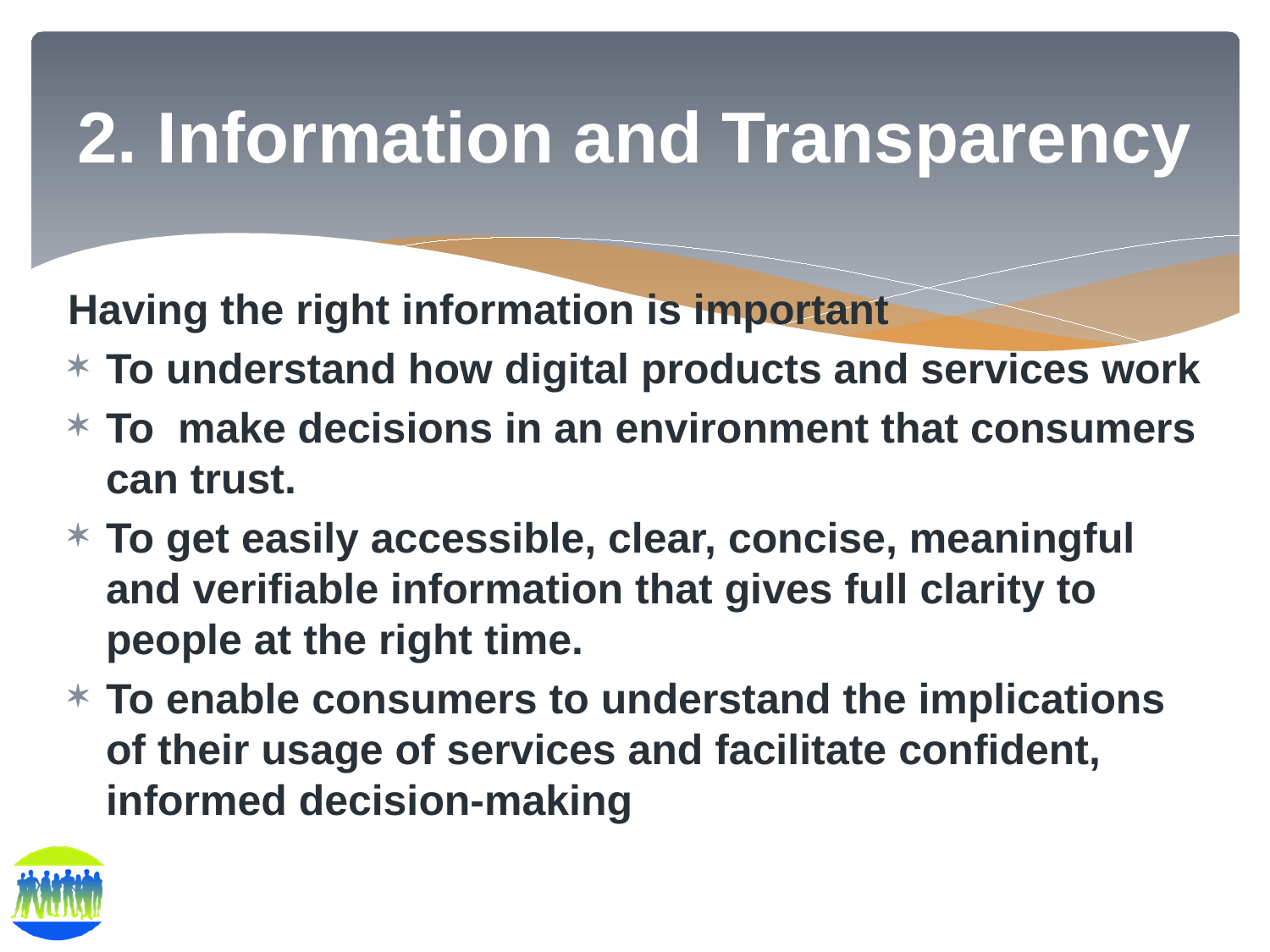

# 2. Information and Transparency
Having the right information is important
To understand how digital products and services work
To  make decisions in an environment that consumers can trust.
To get easily accessible, clear, concise, meaningful and verifiable information that gives full clarity to people at the right time.
To enable consumers to understand the implications of their usage of services and facilitate confident, informed decision-making